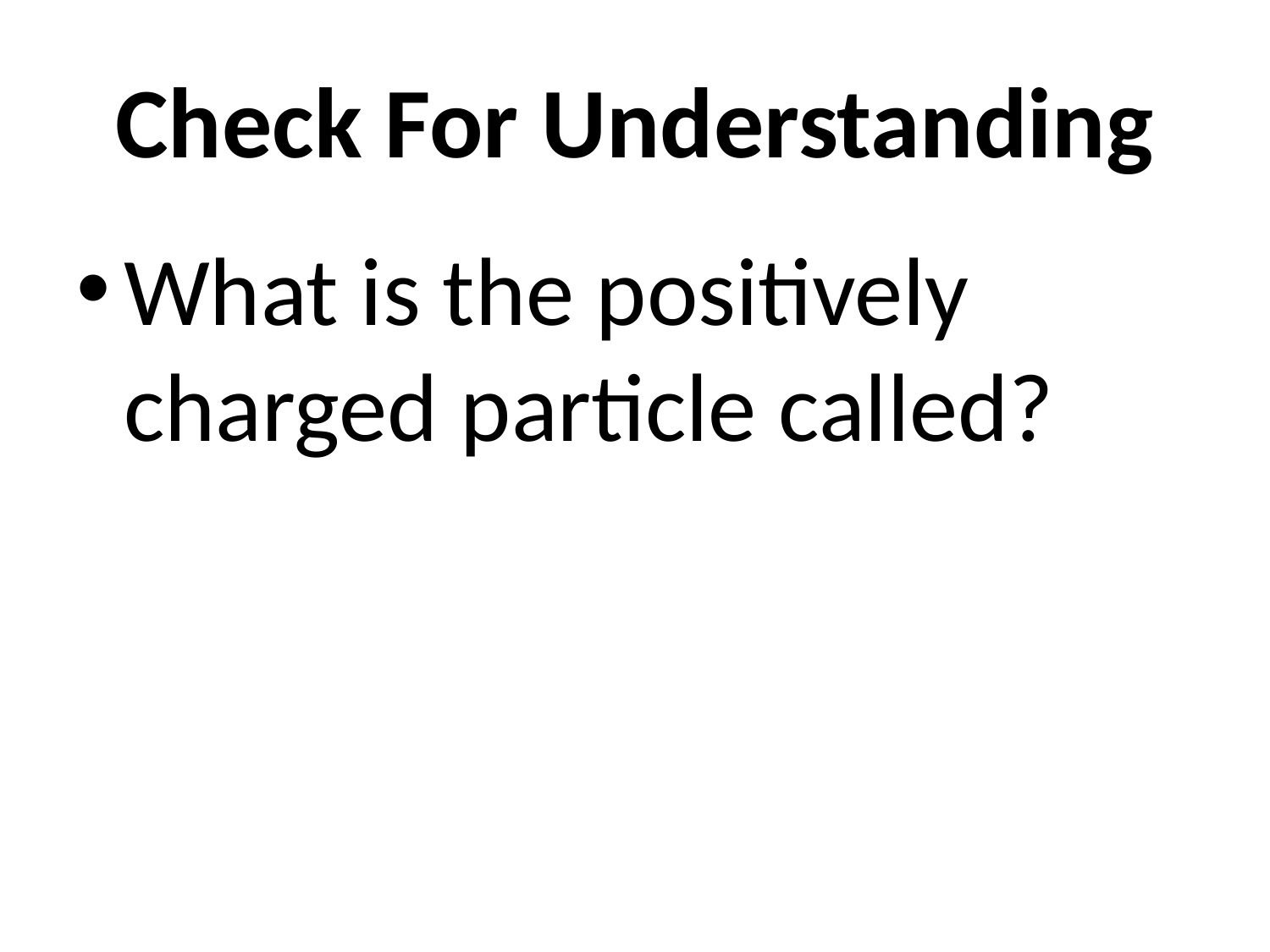

# Check For Understanding
What is the positively charged particle called?